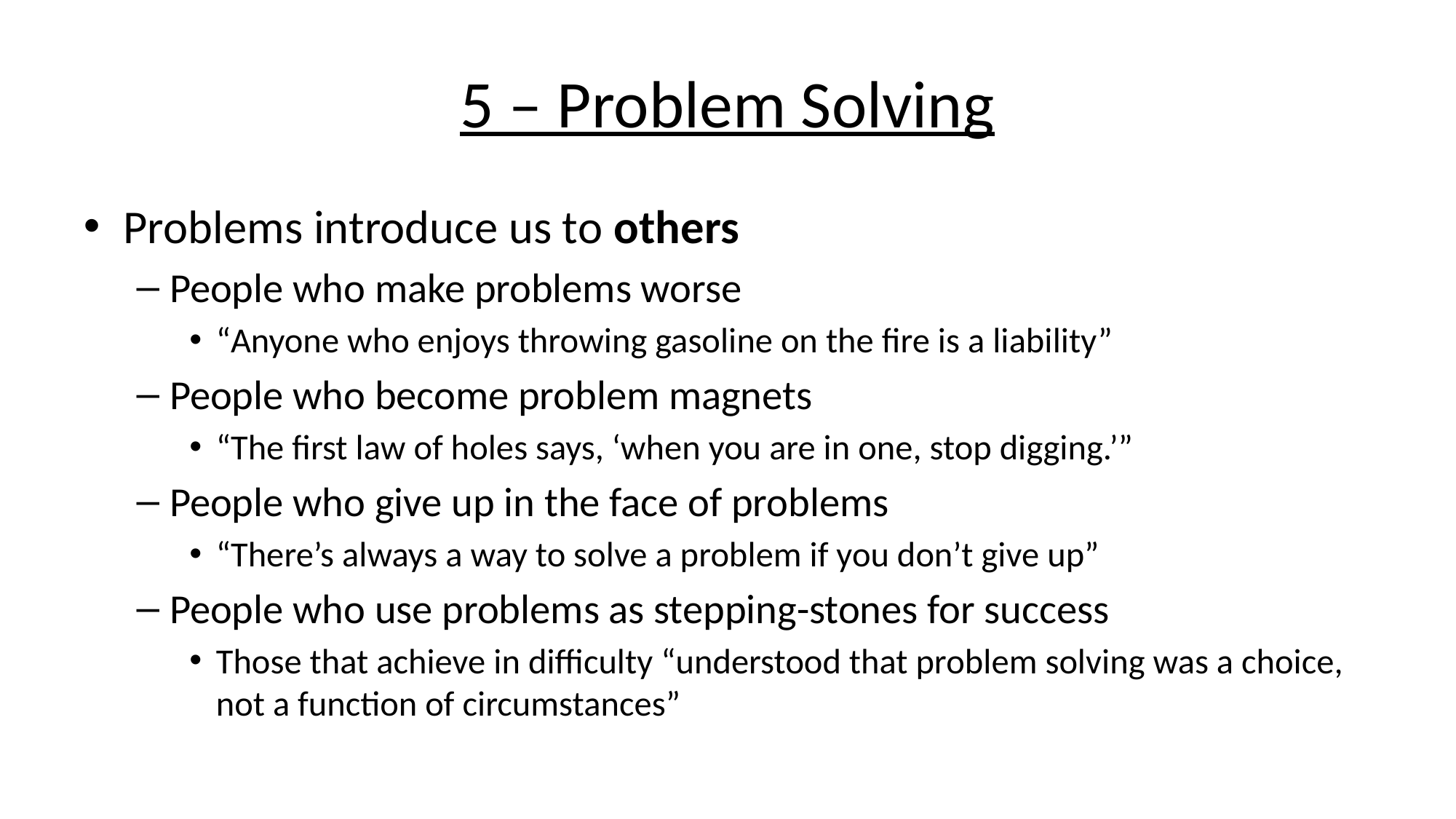

# 5 – Problem Solving
Problems introduce us to others
People who make problems worse
“Anyone who enjoys throwing gasoline on the fire is a liability”
People who become problem magnets
“The first law of holes says, ‘when you are in one, stop digging.’”
People who give up in the face of problems
“There’s always a way to solve a problem if you don’t give up”
People who use problems as stepping-stones for success
Those that achieve in difficulty “understood that problem solving was a choice, not a function of circumstances”